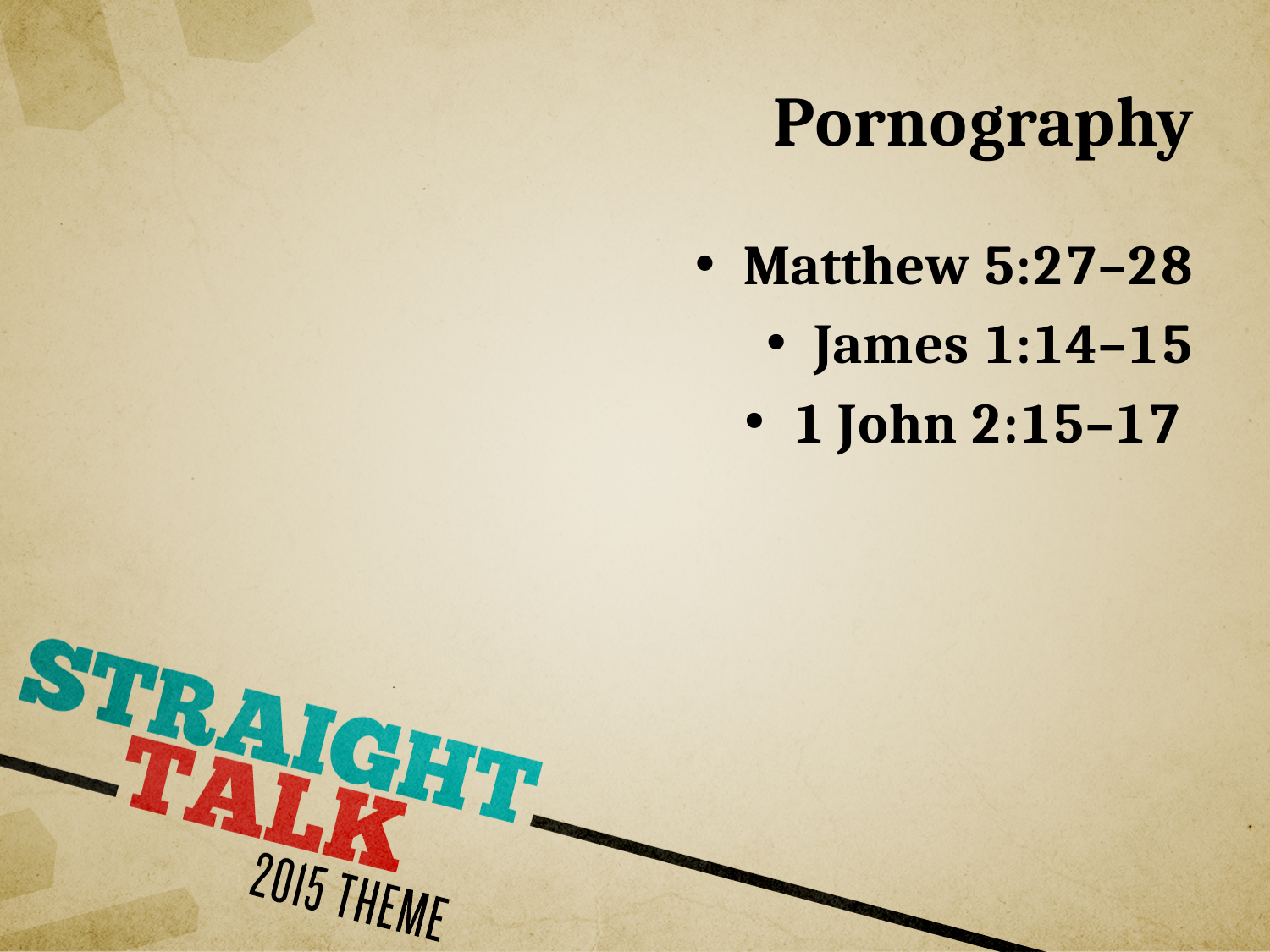

# Pornography
Matthew 5:27–28
James 1:14–15
1 John 2:15–17